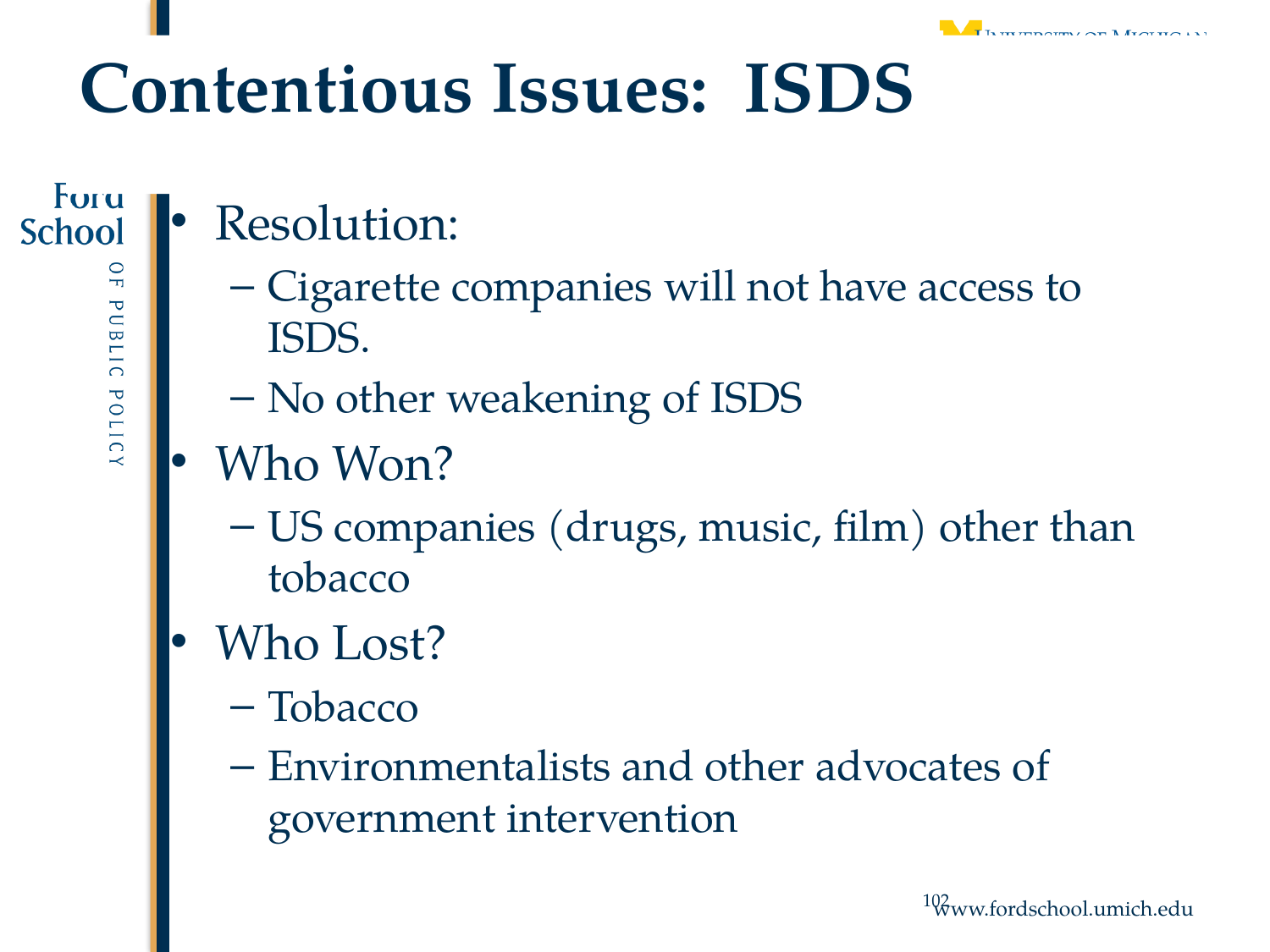

# Contentious Issues:  ISDS
Resolution:
Cigarette companies will not have access to ISDS.
No other weakening of ISDS
Who Won?
US companies (drugs, music, film) other than tobacco
Who Lost?
Tobacco
Environmentalists and other advocates of government intervention
102